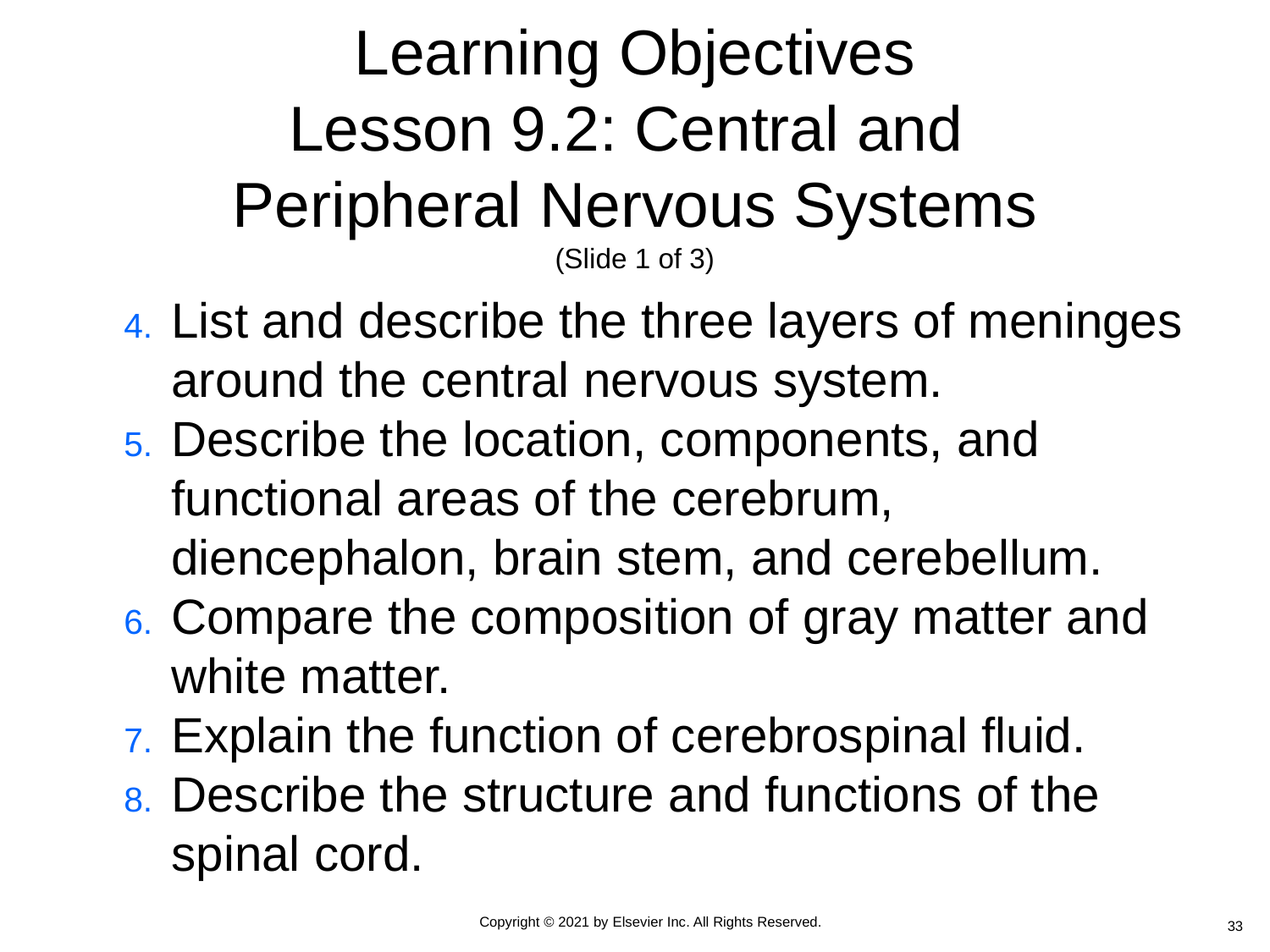

# Learning Objectives Lesson 9.2: Central and Peripheral Nervous Systems (Slide 1 of 3)
List and describe the three layers of meninges around the central nervous system.
Describe the location, components, and functional areas of the cerebrum, diencephalon, brain stem, and cerebellum.
Compare the composition of gray matter and white matter.
Explain the function of cerebrospinal fluid.
Describe the structure and functions of the spinal cord.

33